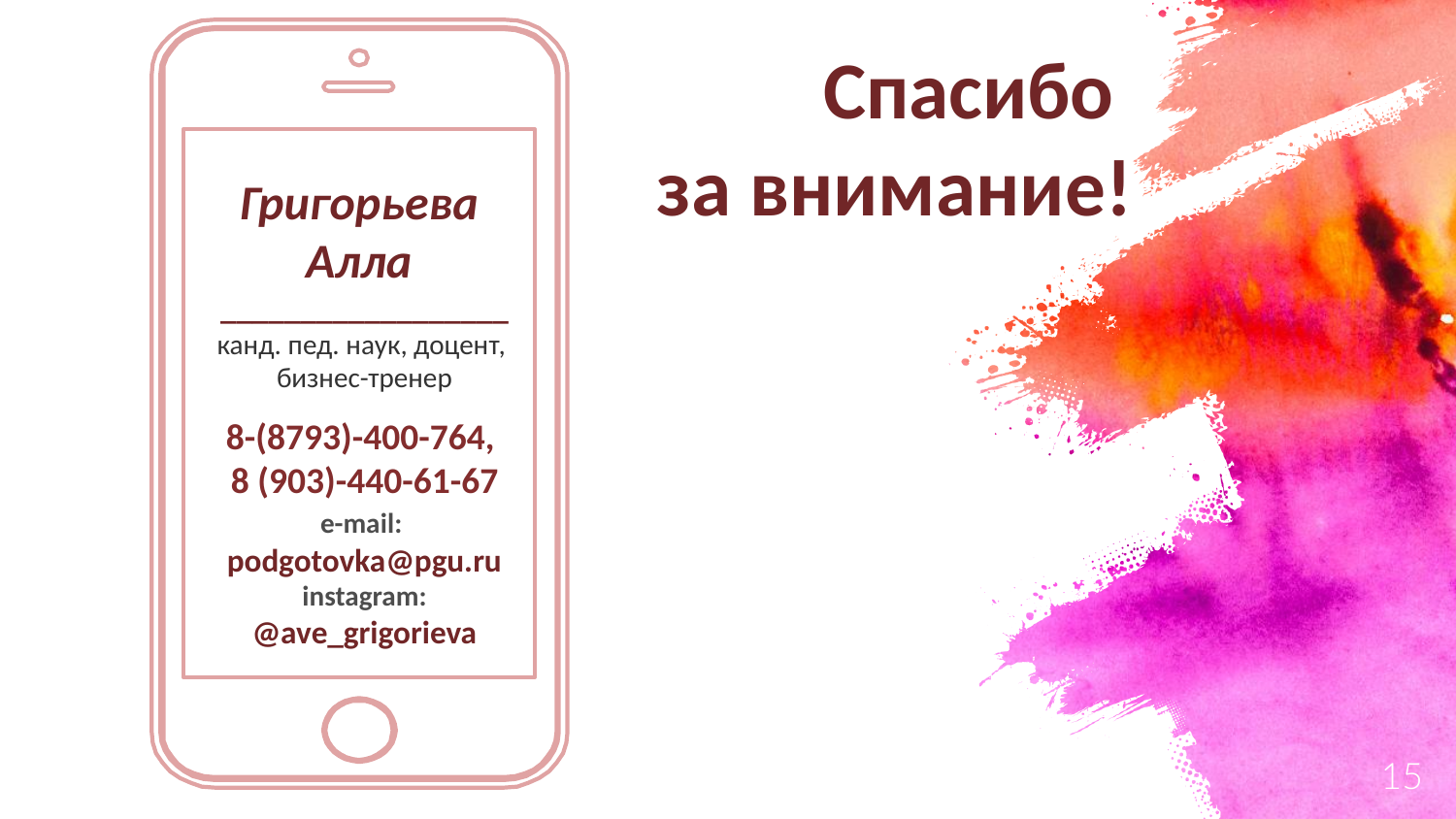

Спасибо
за внимание!
Григорьева
Алла
__________________
канд. пед. наук, доцент,
бизнес-тренер

8-(8793)-400-764,
8 (903)-440-61-67

e-mail:
podgotovka@pgu.ru
instagram:
@ave_grigorieva
15